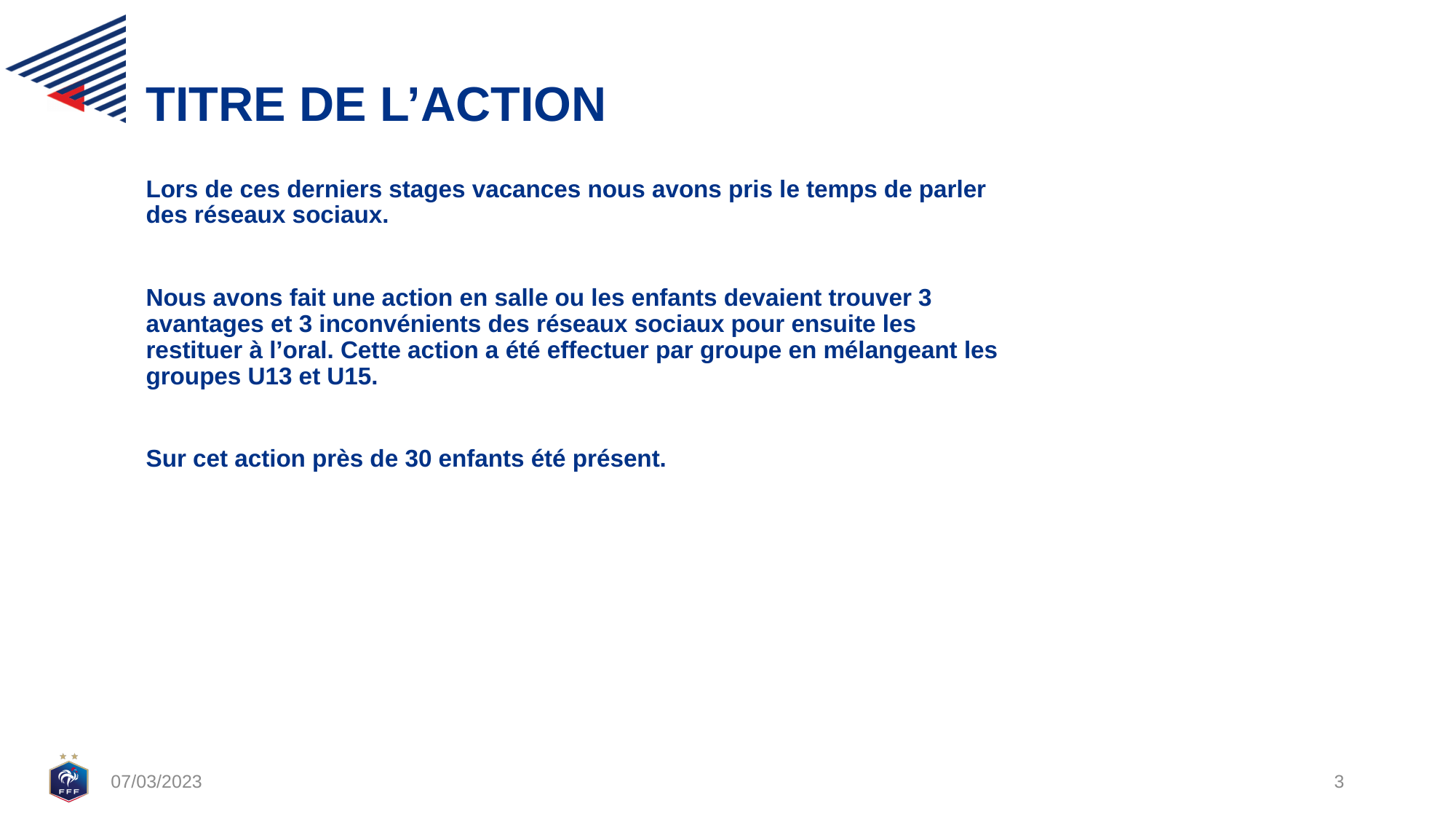

# TITRE DE L’ACTION
Lors de ces derniers stages vacances nous avons pris le temps de parler des réseaux sociaux.

Nous avons fait une action en salle ou les enfants devaient trouver 3 avantages et 3 inconvénients des réseaux sociaux pour ensuite les restituer à l’oral. Cette action a été effectuer par groupe en mélangeant les groupes U13 et U15.

Sur cet action près de 30 enfants été présent.
07/03/2023
3